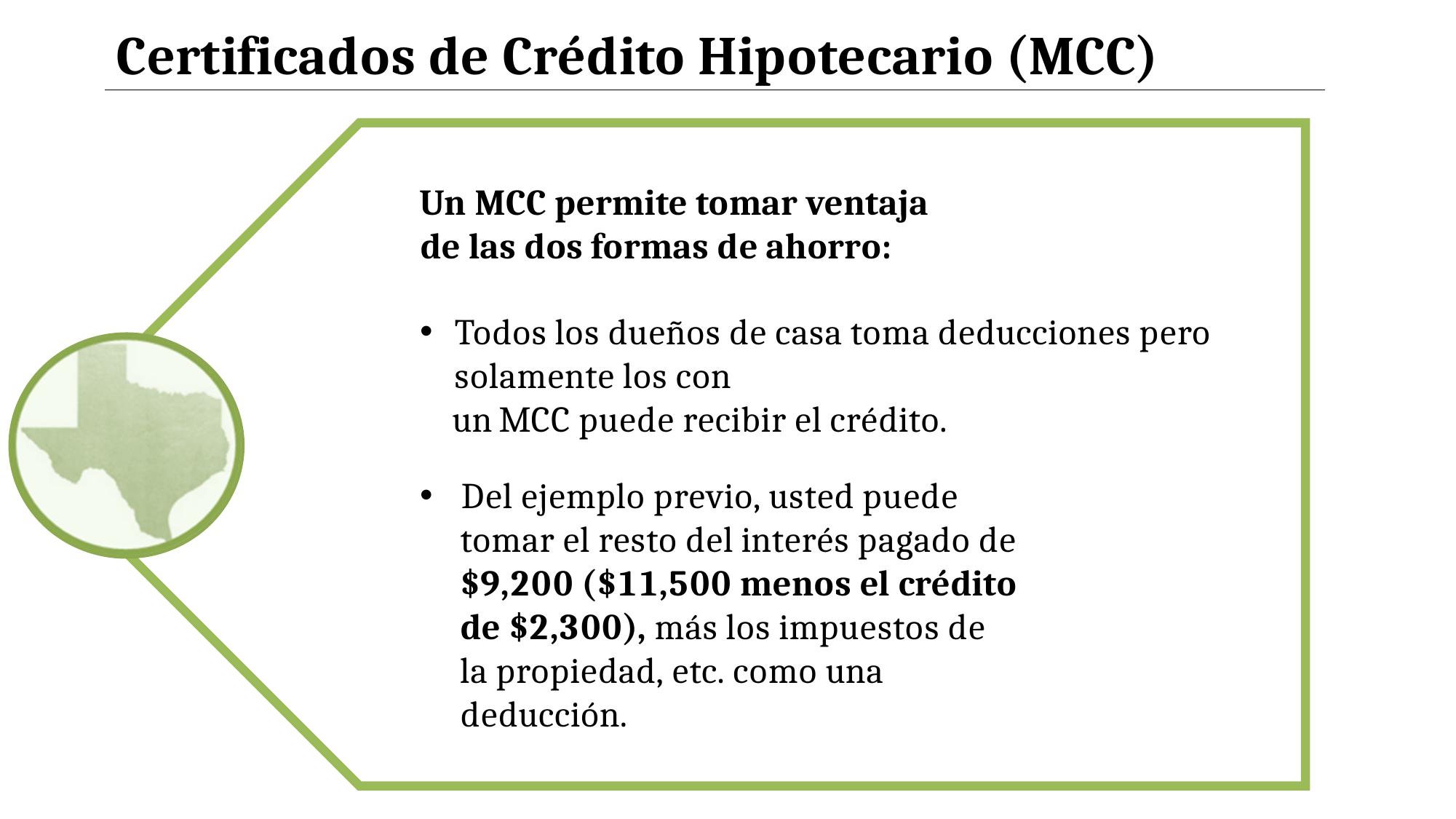

Certificados de Crédito Hipotecario (MCC)

Un MCC permite tomar ventaja
de las dos formas de ahorro:

Todos los dueños de casa toma deducciones pero solamente los con
    un MCC puede recibir el crédito.

Del ejemplo previo, usted puede
     tomar el resto del interés pagado de
     $9,200 ($11,500 menos el crédito
     de $2,300), más los impuestos de
     la propiedad, etc. como una
     deducción.